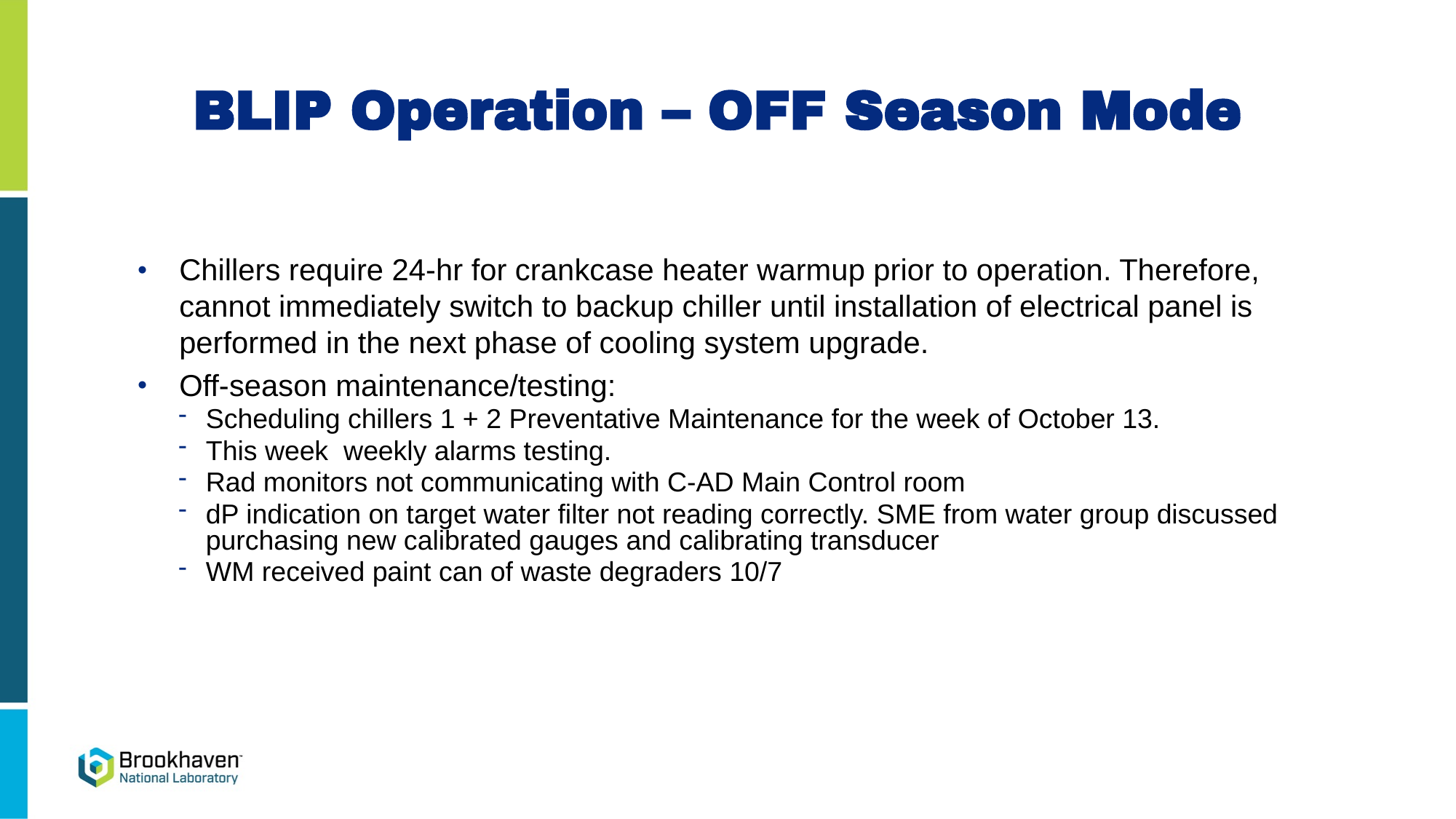

Chillers require 24-hr for crankcase heater warmup prior to operation. Therefore, cannot immediately switch to backup chiller until installation of electrical panel is performed in the next phase of cooling system upgrade.
Off-season maintenance/testing:
Scheduling chillers 1 + 2 Preventative Maintenance for the week of October 13.
This week  weekly alarms testing.
Rad monitors not communicating with C-AD Main Control room
dP indication on target water filter not reading correctly. SME from water group discussed purchasing new calibrated gauges and calibrating transducer
WM received paint can of waste degraders 10/7

BLIP Operation – OFF Season Mode